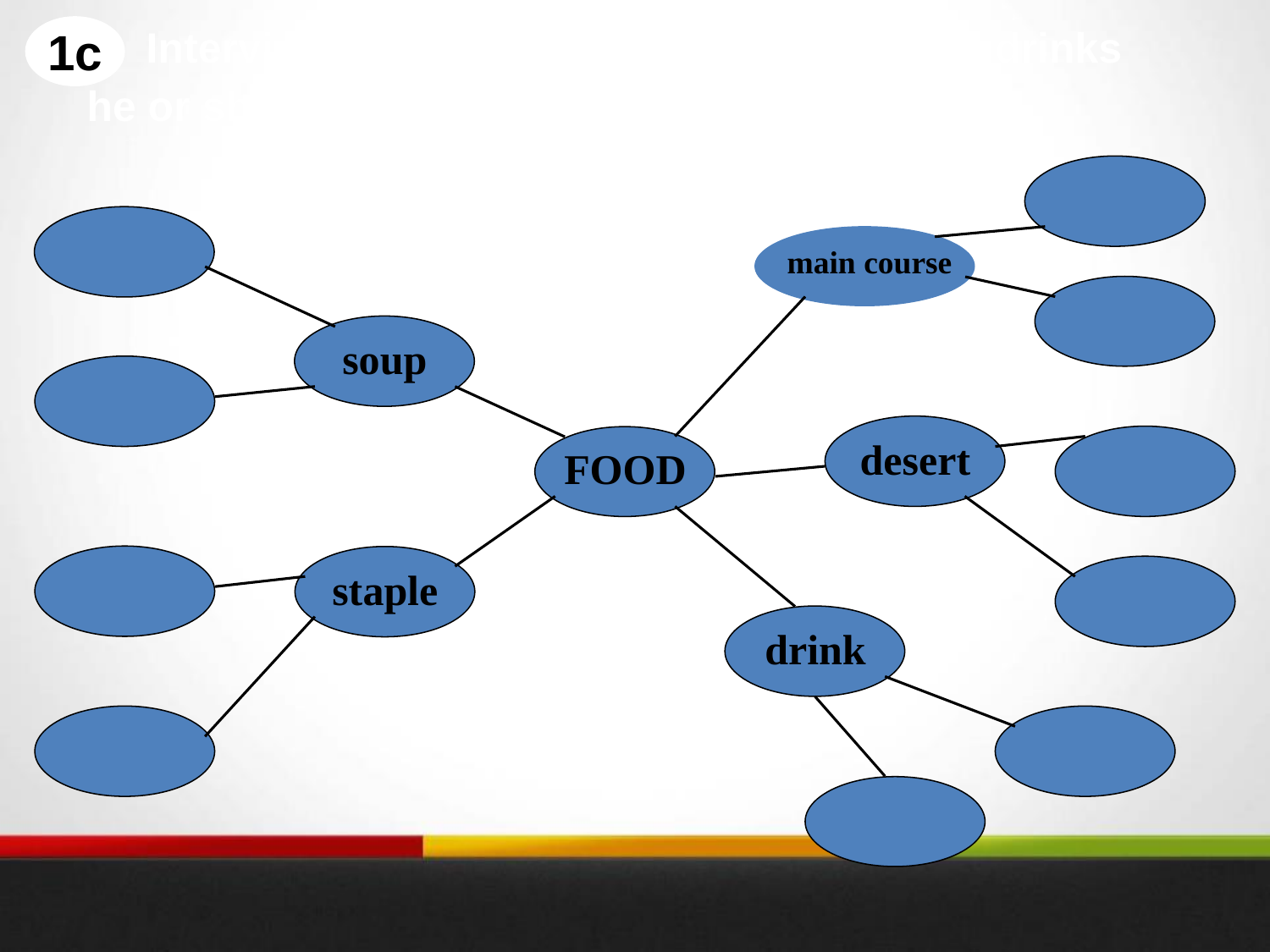

Interview your partner about the food and drinks he or she likes. Then complete the word map.
1c

main course

soup

desert

FOOD

staple

drink